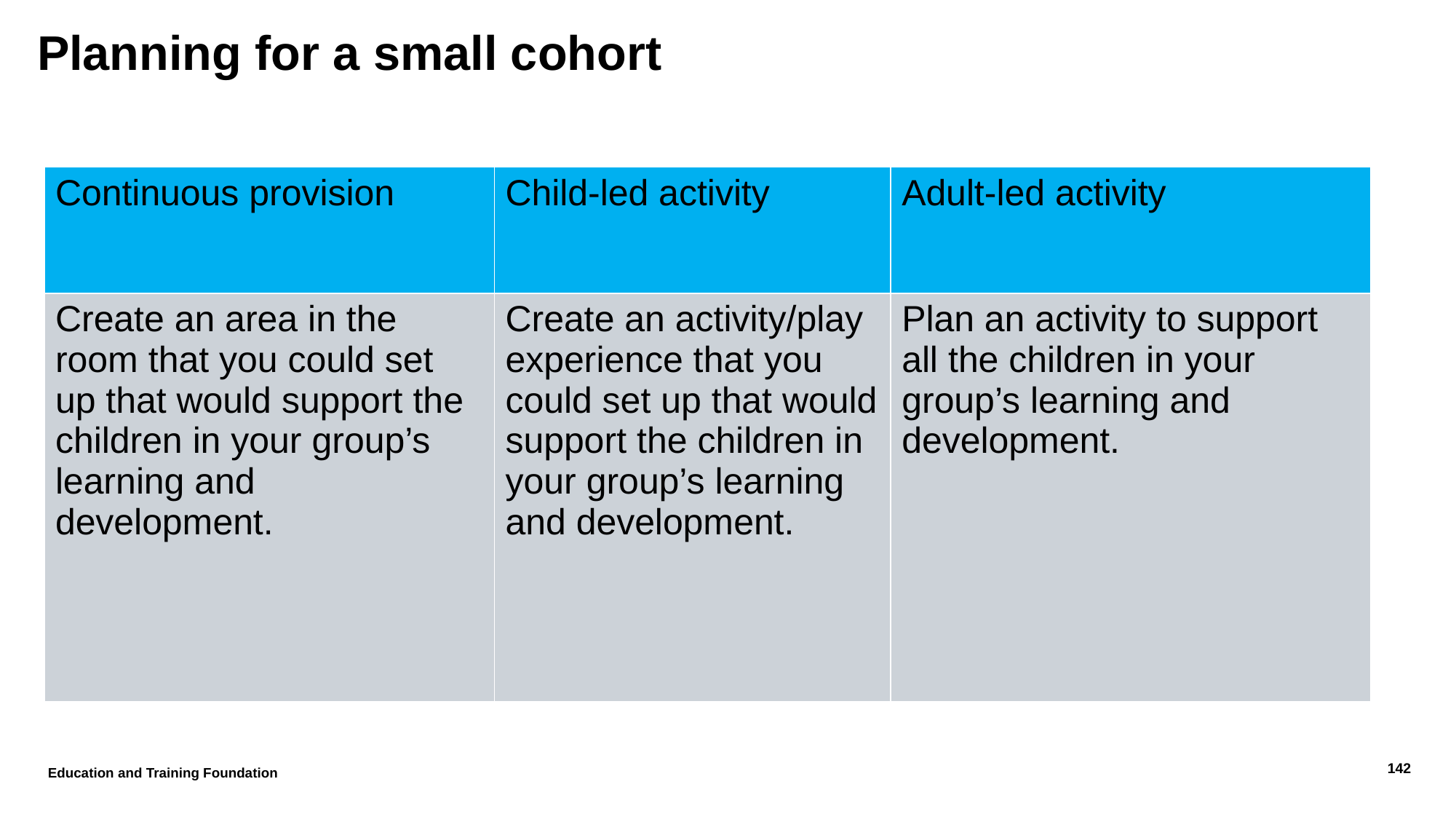

# Planning for a small cohort
| Continuous provision | Child-led activity | Adult-led activity |
| --- | --- | --- |
| Create an area in the room that you could set up that would support the children in your group’s learning and development. | Create an activity/play experience that you could set up that would support the children in your group’s learning and development. | Plan an activity to support all the children in your group’s learning and development. |
Education and Training Foundation
142